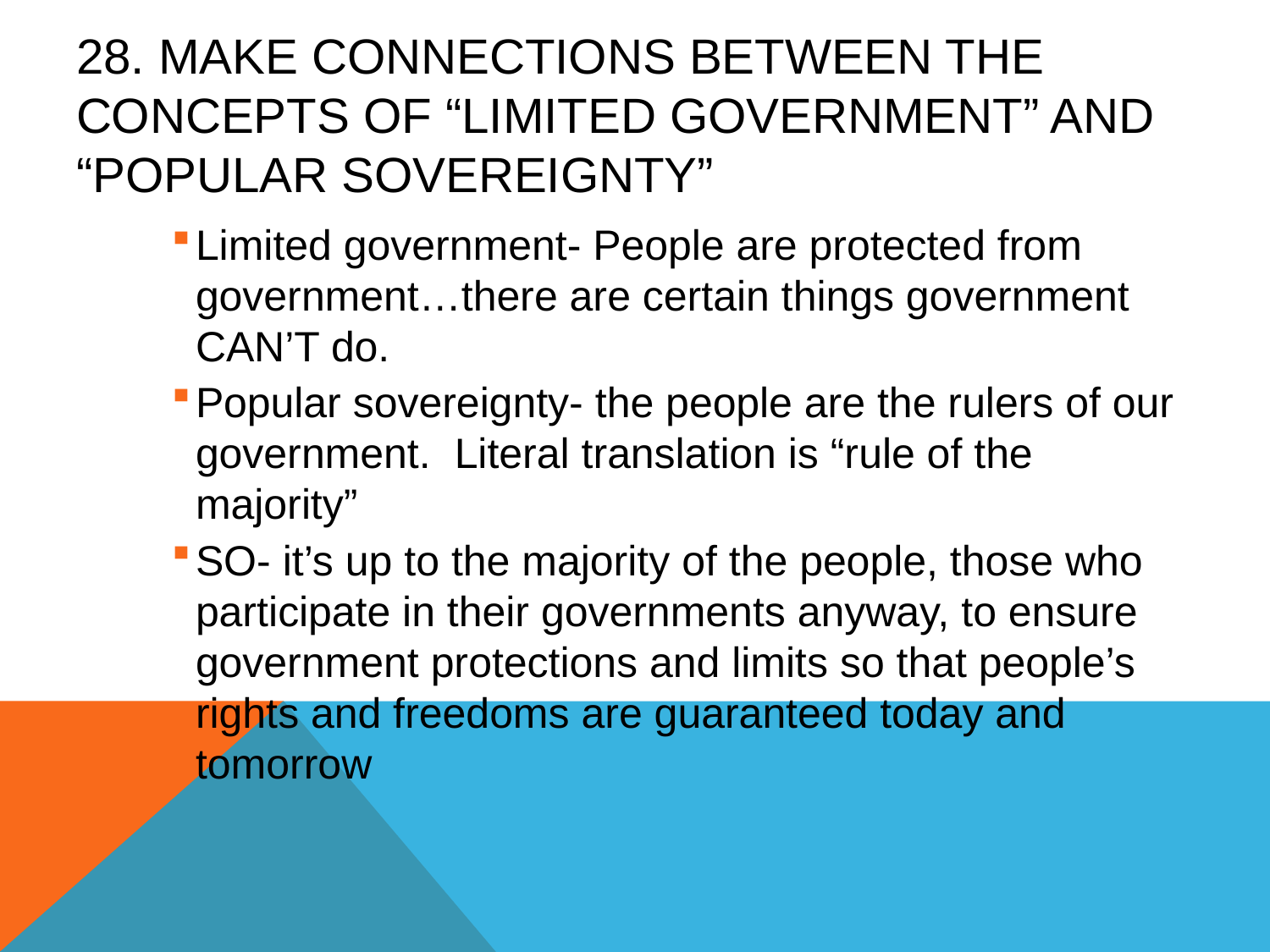

# 28. Make connections between the concepts of “limited government” and “popular sovereignty”
Limited government- People are protected from government…there are certain things government CAN’T do.
Popular sovereignty- the people are the rulers of our government.  Literal translation is “rule of the majority”
SO- it’s up to the majority of the people, those who participate in their governments anyway, to ensure government protections and limits so that people’s rights and freedoms are guaranteed today and tomorrow